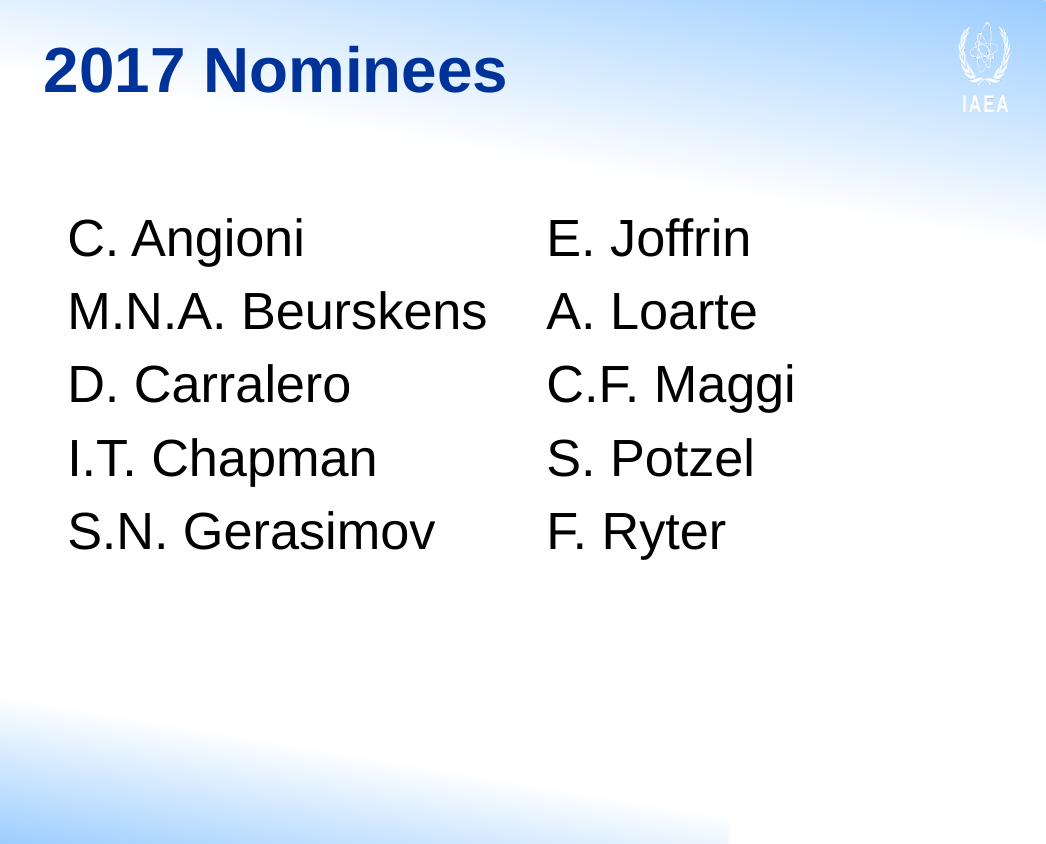

# 2017 Nominees
C. Angioni
M.N.A. Beurskens
D. Carralero
I.T. Chapman
S.N. Gerasimov

E. Joffrin
A. Loarte
C.F. Maggi
S. Potzel
F. Ryter